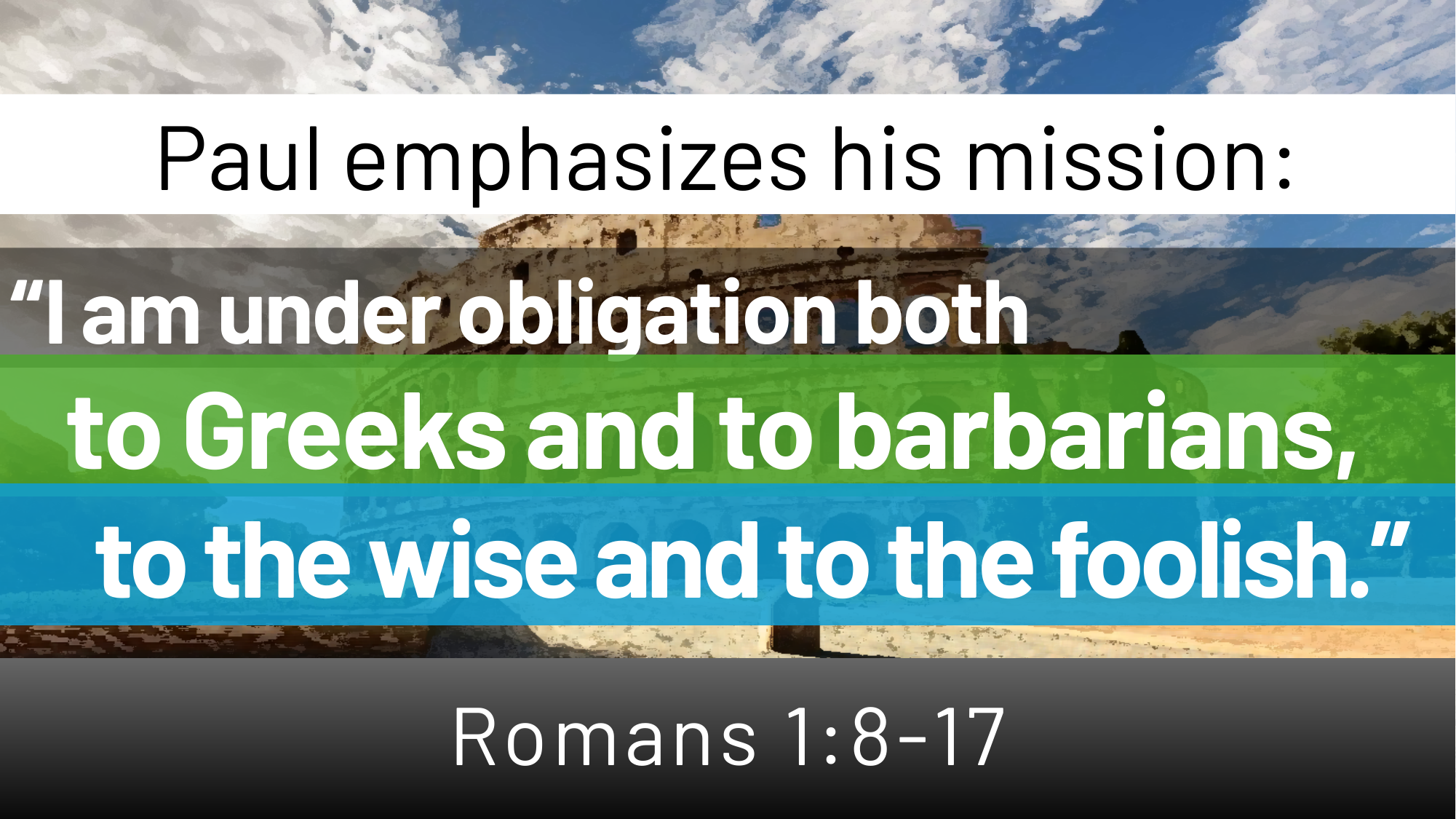

Paul emphasizes his mission:
“I am under obligation both
to Greeks and to barbarians,
to the wise and to the foolish.”
Romans 1:8-17